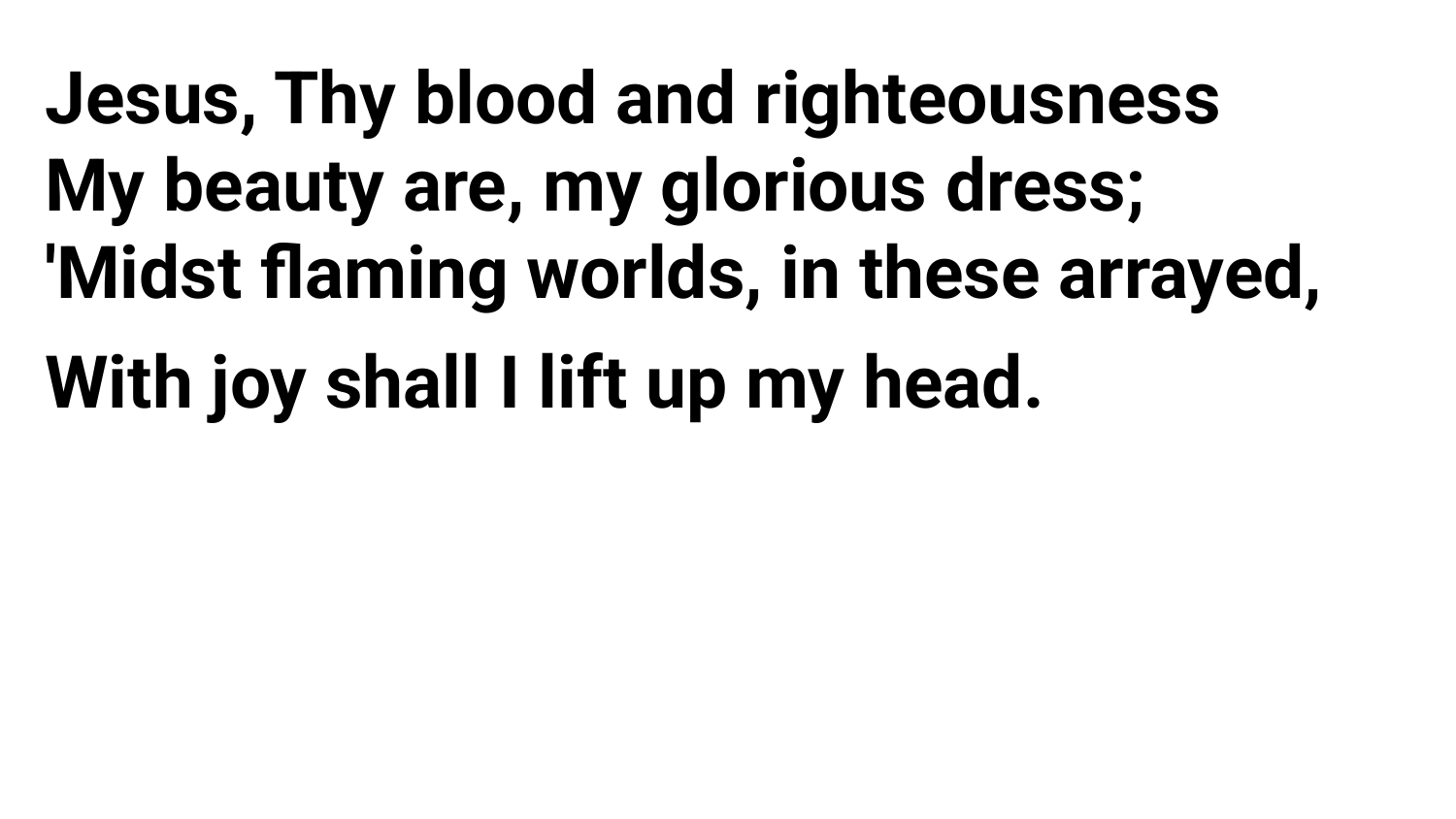

Jesus, Thy blood and righteousness
My beauty are, my glorious dress;
'Midst flaming worlds, in these arrayed,
With joy shall I lift up my head.